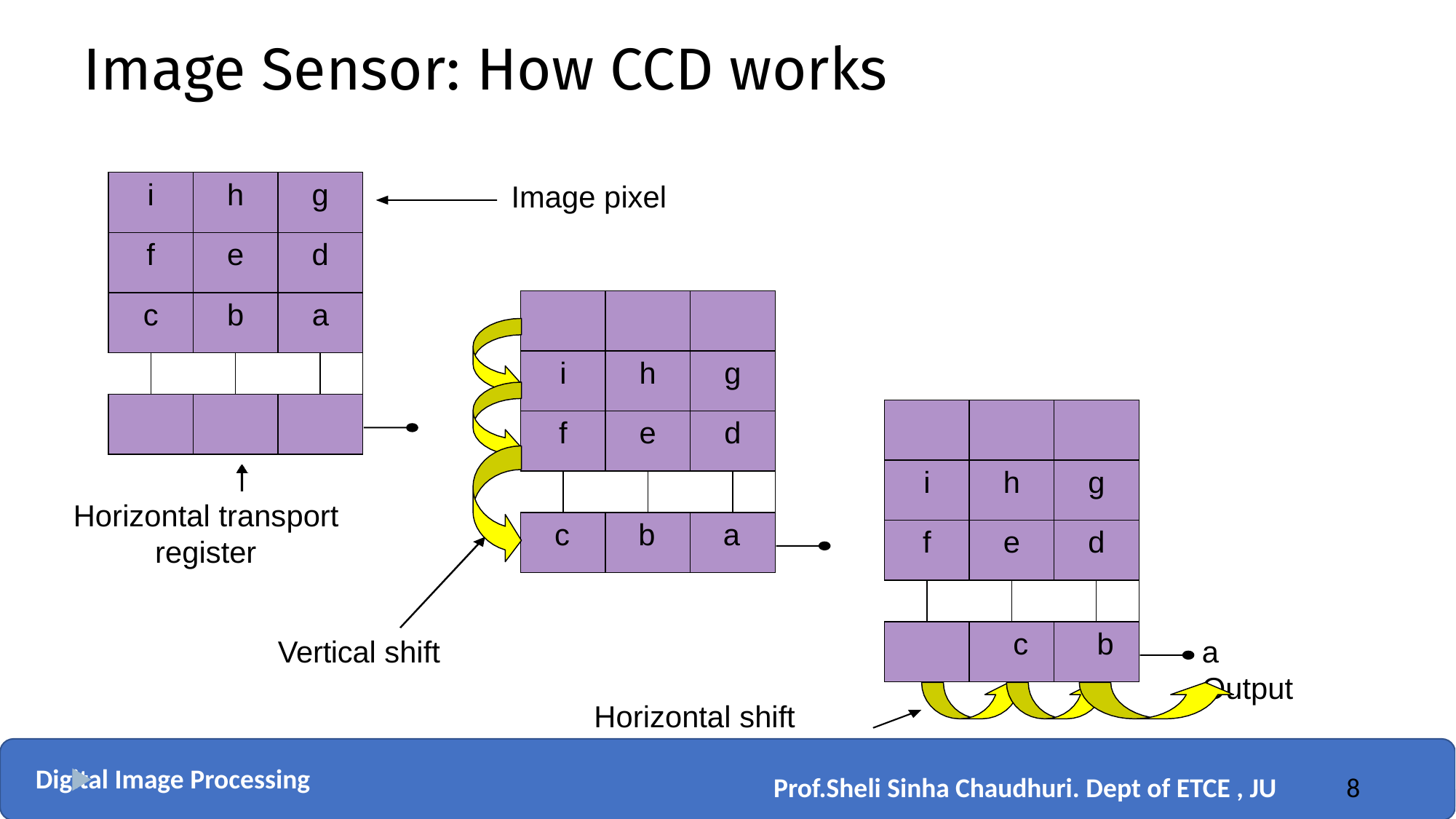

# Image Sensor: How CCD works
| i |  | h |  | g |  |
| --- | --- | --- | --- | --- | --- |
| f |  | e |  | d |  |
| c |  | b |  | a |  |
|  |  |  |  |  |  |
|  |  |  |  |  |  |
Image pixel

|  |  |  |  |  |  |
| --- | --- | --- | --- | --- | --- |
| i |  | h |  | g |  |
| f |  | e |  | d |  |
|  |  |  |  |  |  |
| c |  | b |  | a |  |

|  |  |  |  |  |  |
| --- | --- | --- | --- | --- | --- |
| i |  | h |  | g |  |
| f |  | e |  | d |  |
|  |  |  |  |  |  |
|  |  | c |  | b |  |

Horizontal transport  register

Vertical shift
a	Output

Horizontal shift